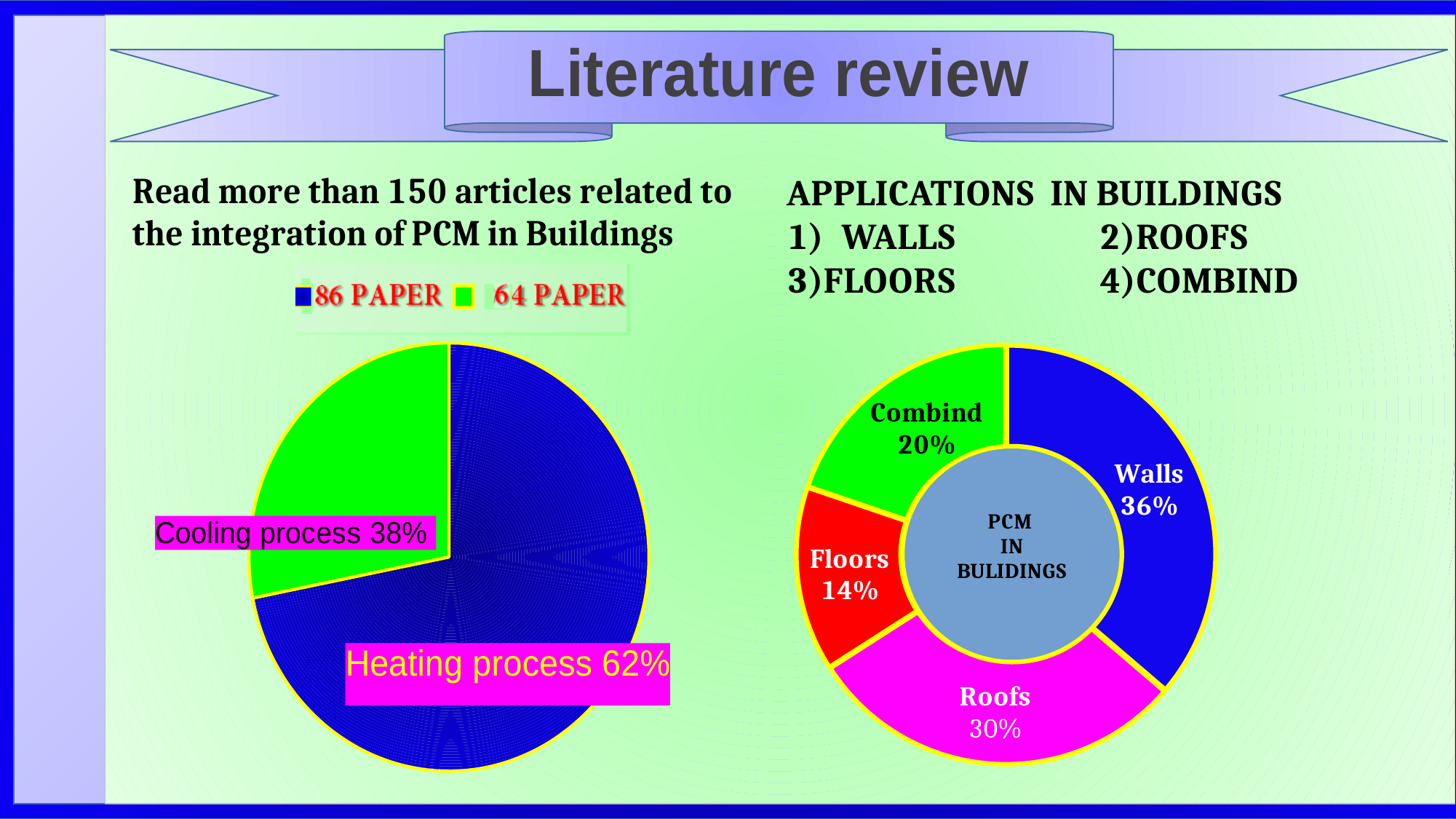

### Chart

| Category | المبيعات |
|---|---|
| 186 PAPER | 8.2 |
| 114 PAPER | 3.2 |
APPLICATIONS  IN BUILDINGS
WALLS                  2)ROOFS
3)FLOORS                  4)COMBIND

### Chart:

| Category | سلسلة1 |
|---|---|
| Walls | 33.0 |
| Roofs | 27.0 |
| Floors | 13.0 |
| Combind | 18.0 |